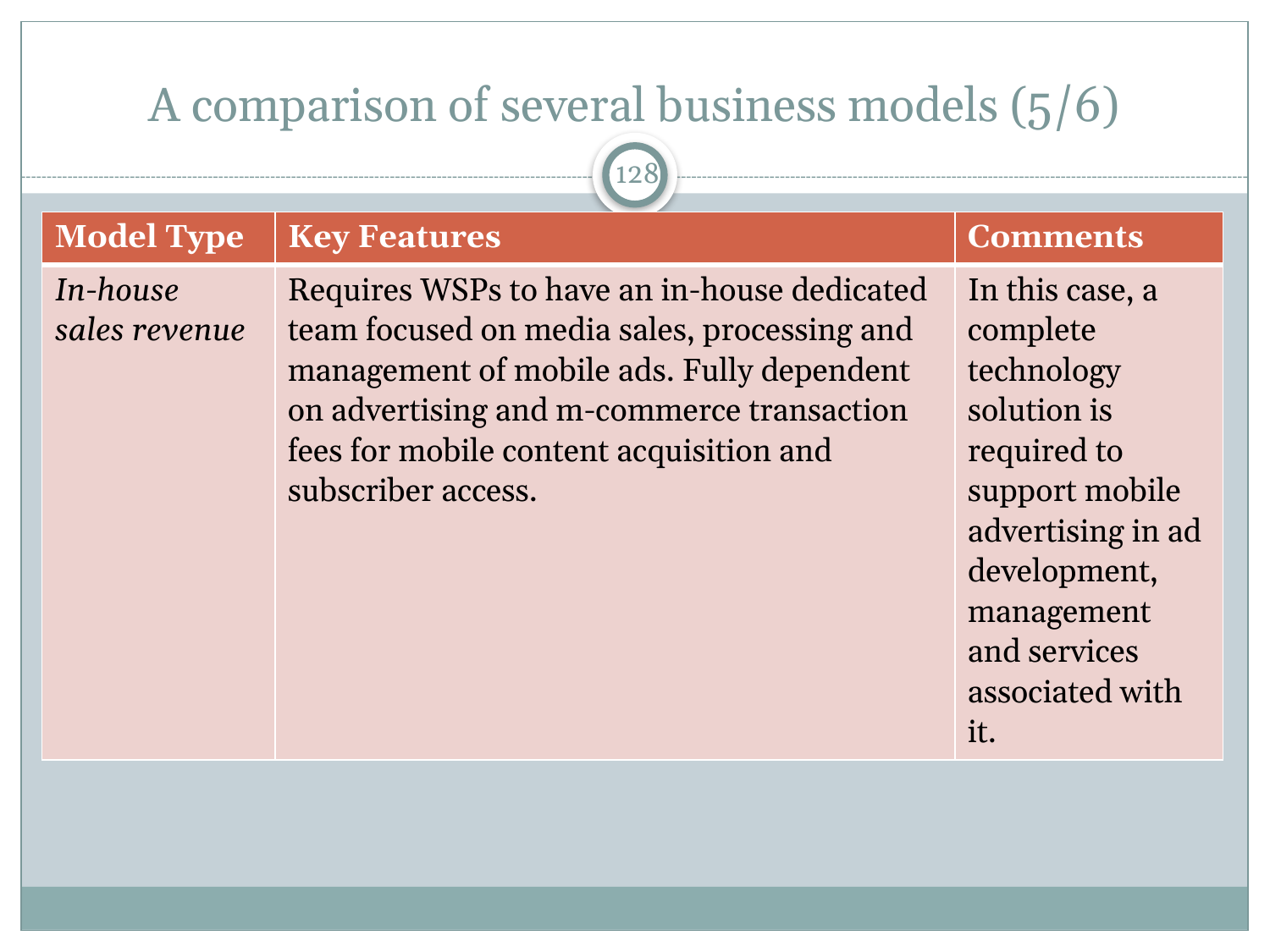

# A comparison of several business models (5/6)
128
| Model Type | Key Features | Comments |
| --- | --- | --- |
| In-house sales revenue | Requires WSPs to have an in-house dedicated team focused on media sales, processing and management of mobile ads. Fully dependent on advertising and m-commerce transaction fees for mobile content acquisition and subscriber access. | In this case, a complete technology solution is required to support mobile advertising in ad development, management and services associated with it. |